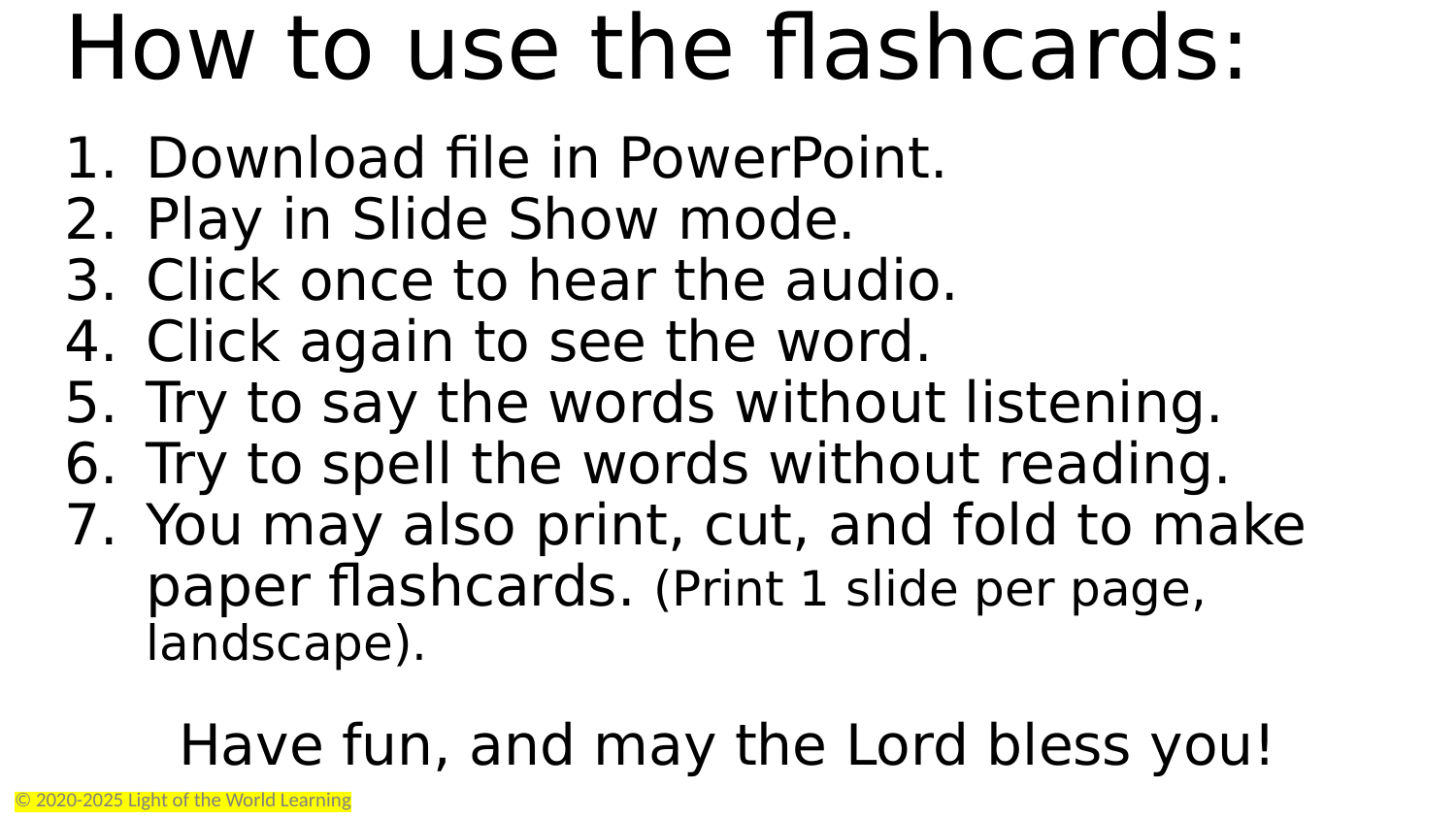

# How to use the flashcards:
Download file in PowerPoint.
Play in Slide Show mode.
Click once to hear the audio.
Click again to see the word.
Try to say the words without listening.
Try to spell the words without reading.
You may also print, cut, and fold to make paper flashcards. (Print 1 slide per page, landscape).

Have fun, and may the Lord bless you!
©️ 2020-2025 Light of the World Learning
©2020-2022 Literacy International